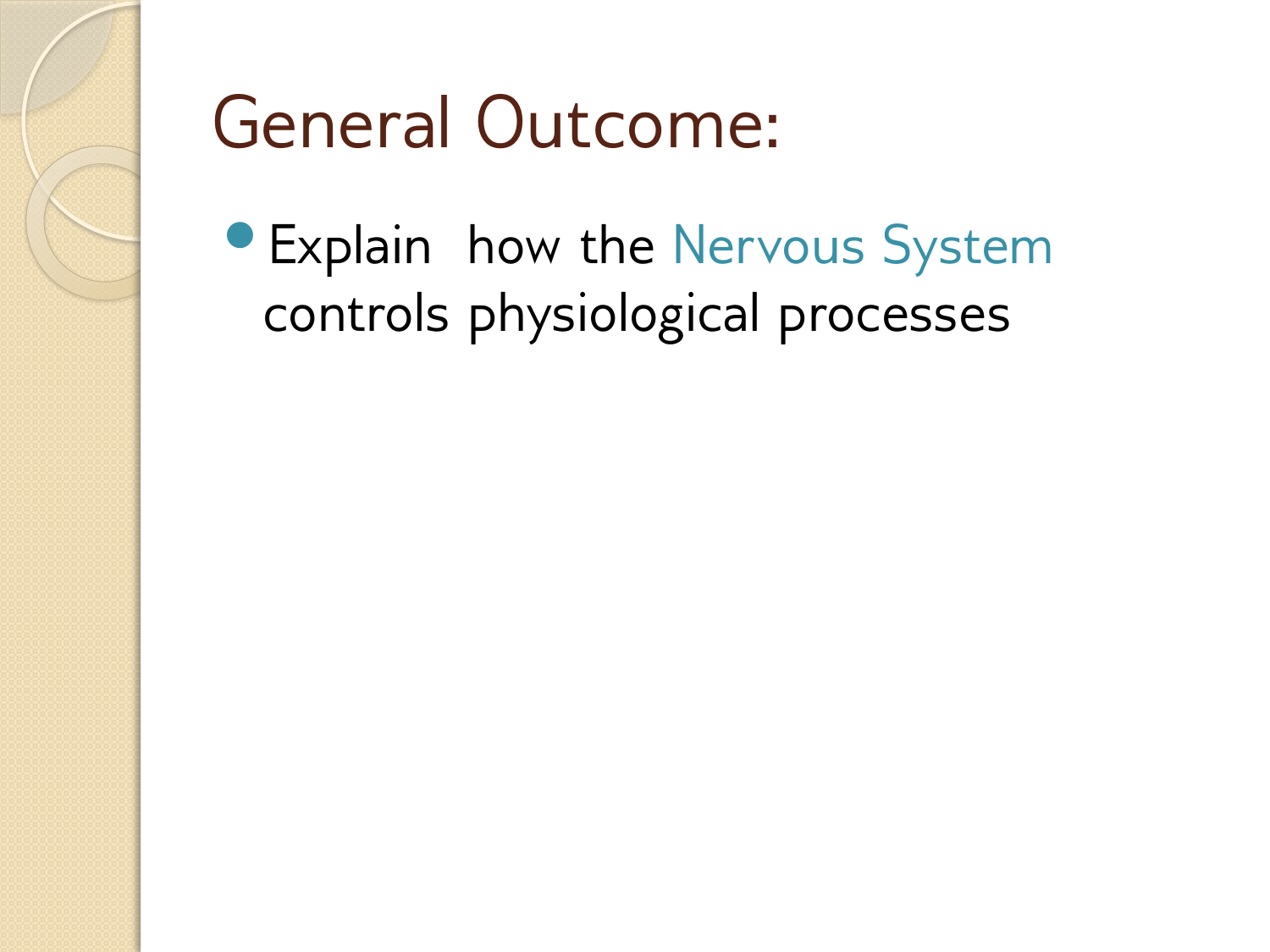

# General Outcome:
Explain  how the Nervous System controls physiological processes